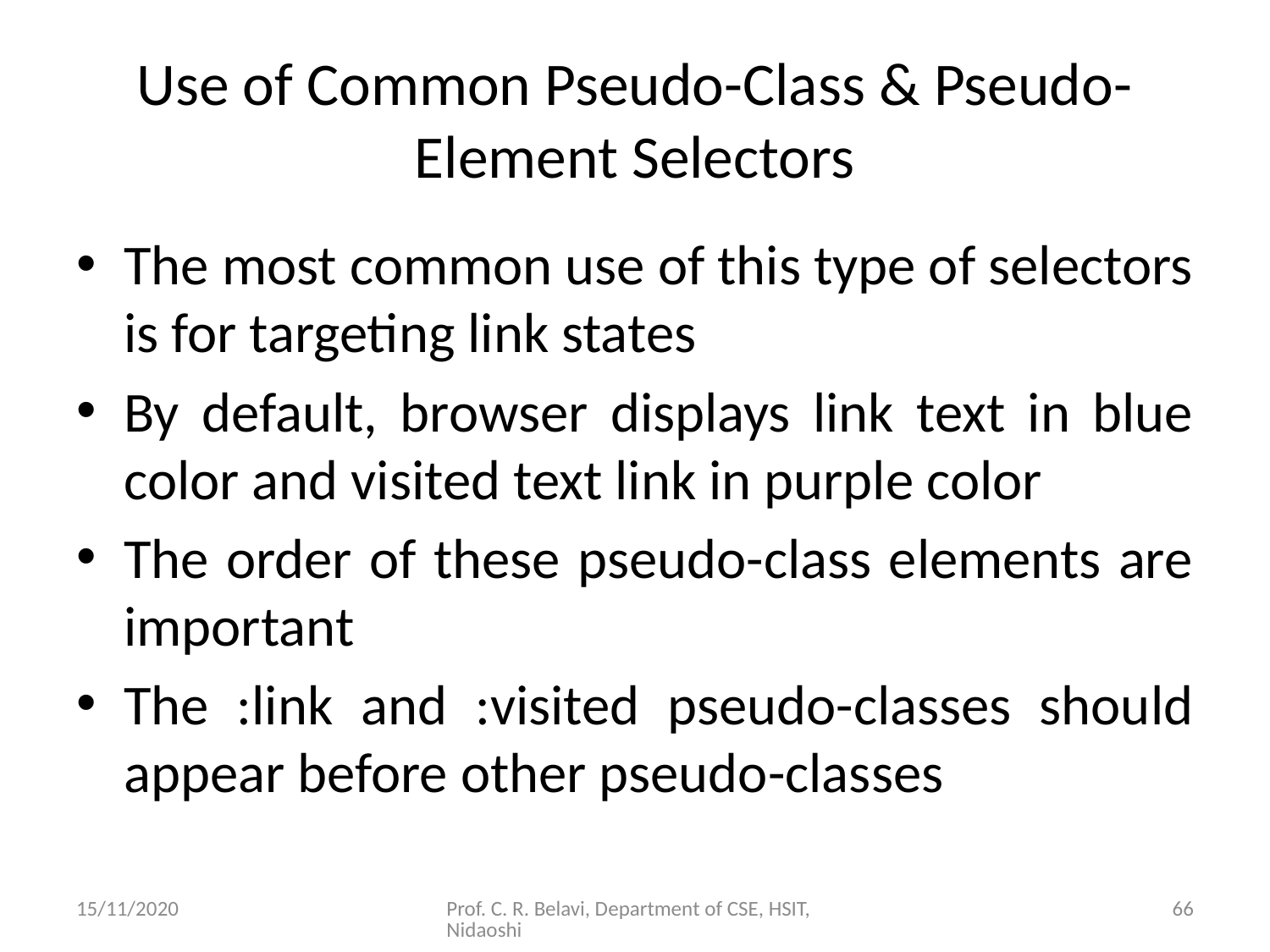

# Use of Common Pseudo-Class & Pseudo-Element Selectors
The most common use of this type of selectors is for targeting link states
By default, browser displays link text in blue color and visited text link in purple color
The order of these pseudo-class elements are important
The :link and :visited pseudo-classes should appear before other pseudo-classes
15/11/2020
Prof. C. R. Belavi, Department of CSE, HSIT, Nidaoshi
66